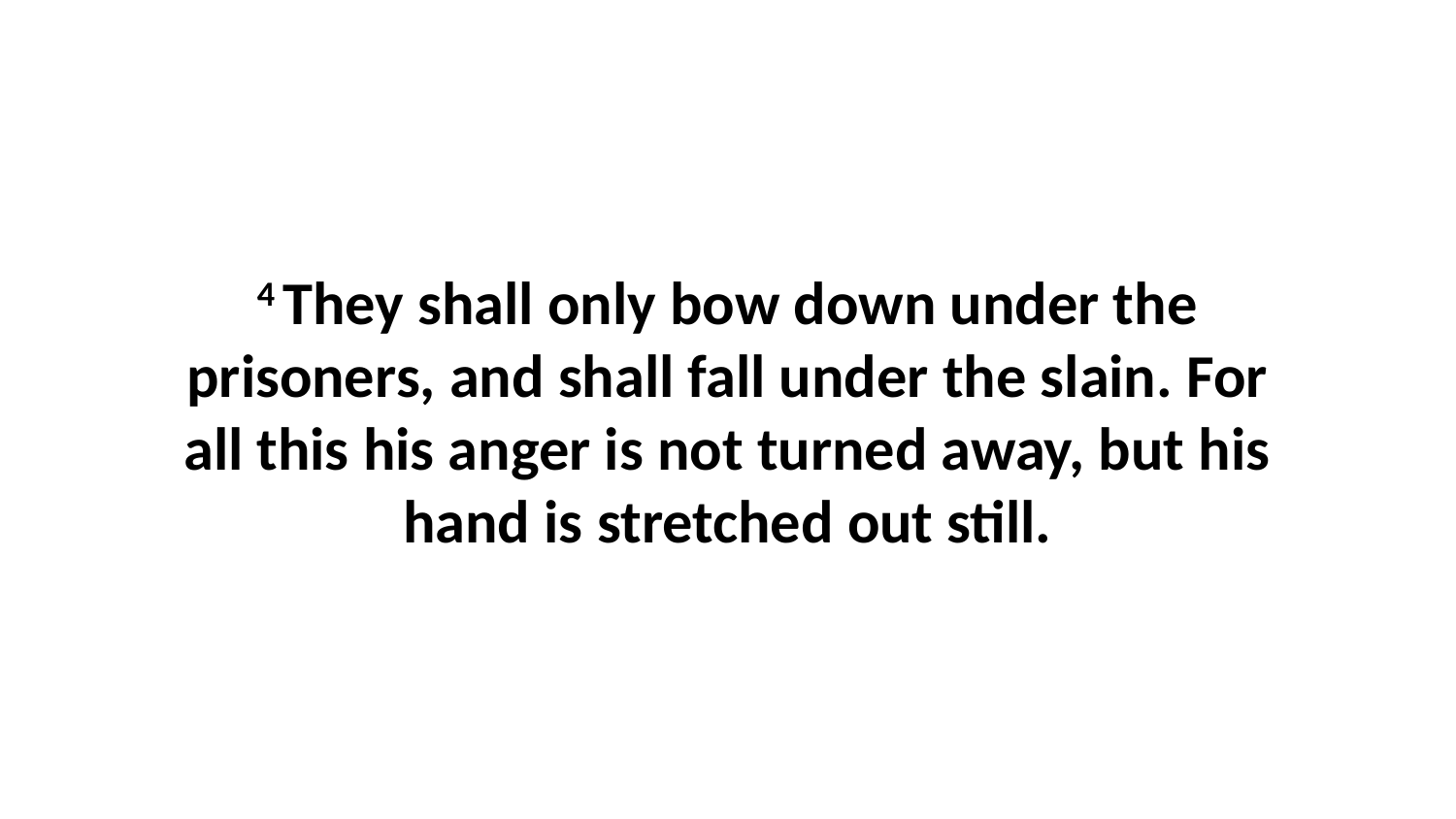

4 They shall only bow down under the prisoners, and shall fall under the slain. For all this his anger is not turned away, but his hand is stretched out still.